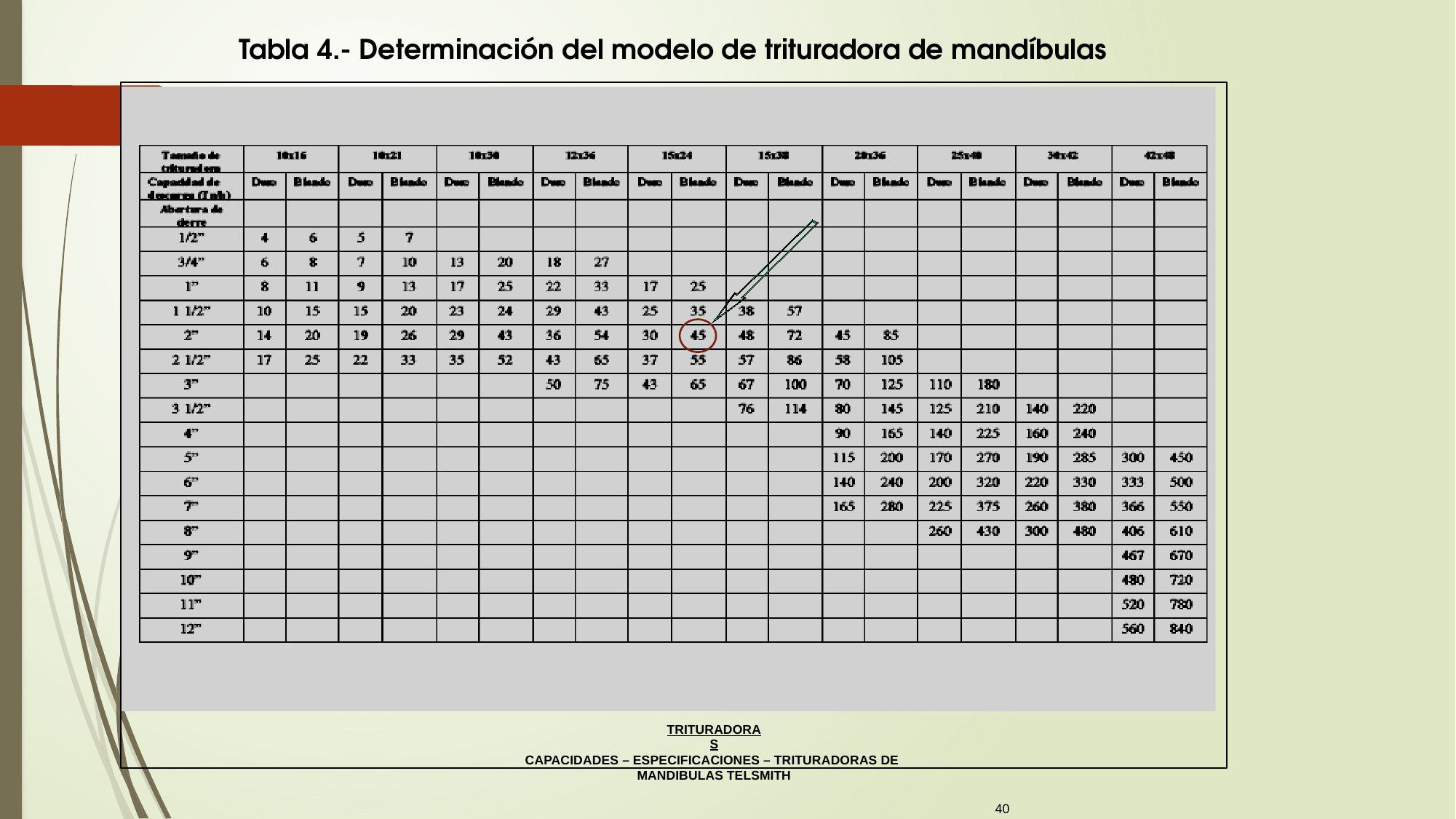

Tabla 4.- Determinación del modelo de trituradora de mandíbulas

TRITURADORAS
CAPACIDADES – ESPECIFICACIONES – TRITURADORAS DE
MANDIBULAS TELSMITH
40